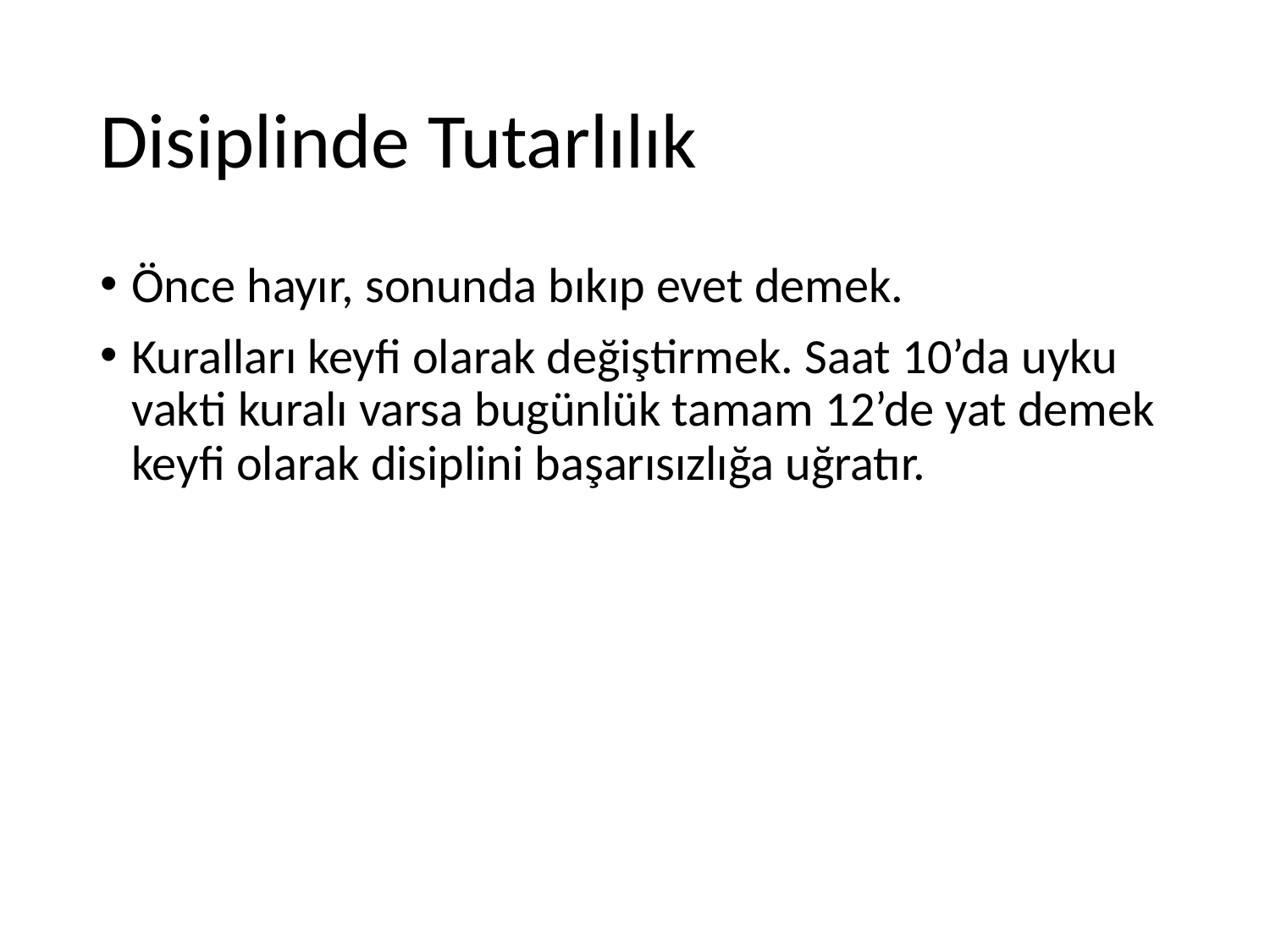

# Disiplinde Tutarlılık
Önce hayır, sonunda bıkıp evet demek.
Kuralları keyfi olarak değiştirmek. Saat 10’da uyku vakti kuralı varsa bugünlük tamam 12’de yat demek keyfi olarak disiplini başarısızlığa uğratır.